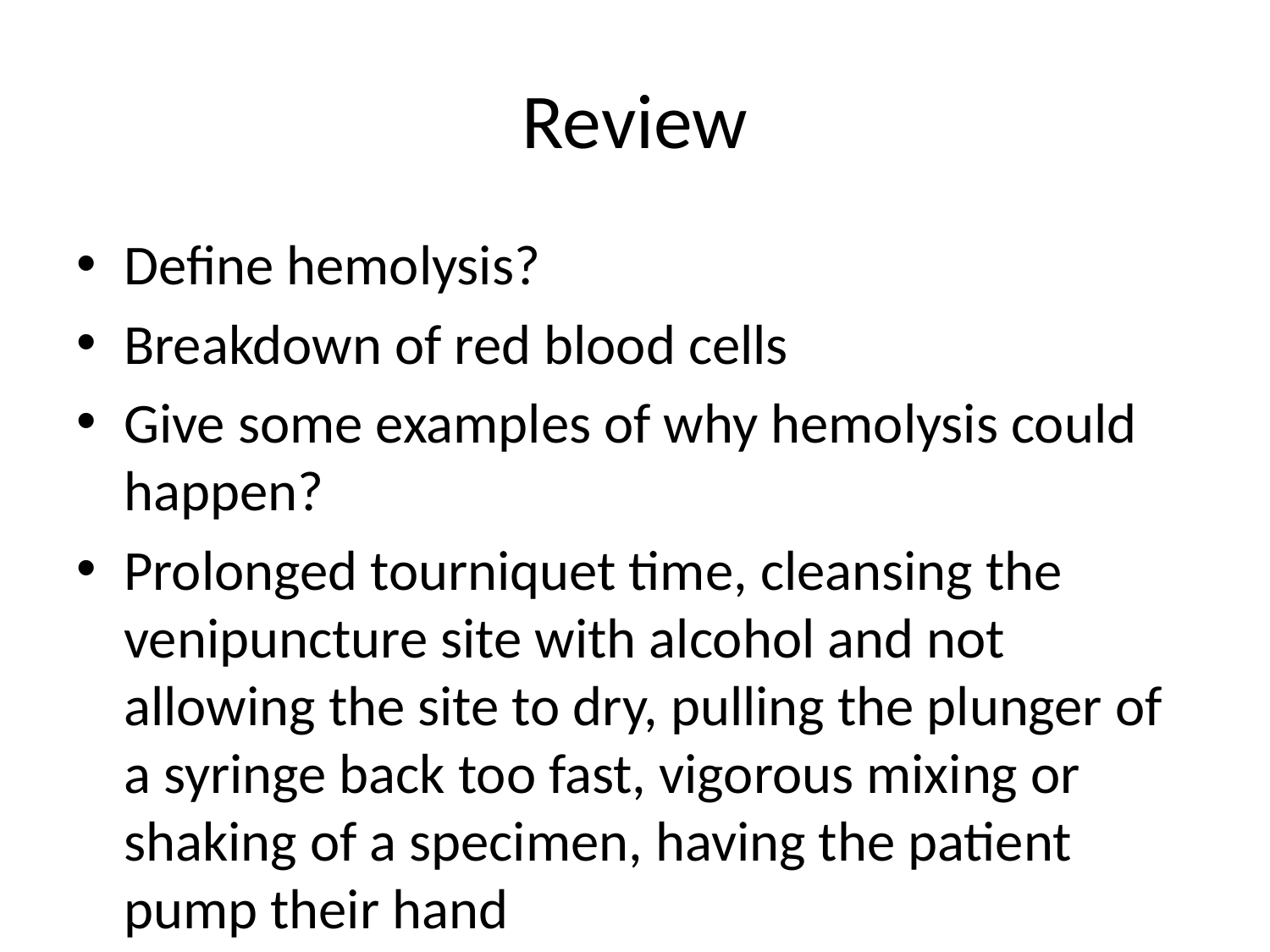

# Review
Define hemolysis?
Breakdown of red blood cells
Give some examples of why hemolysis could happen?
Prolonged tourniquet time, cleansing the venipuncture site with alcohol and not allowing the site to dry, pulling the plunger of a syringe back too fast, vigorous mixing or shaking of a specimen, having the patient pump their hand